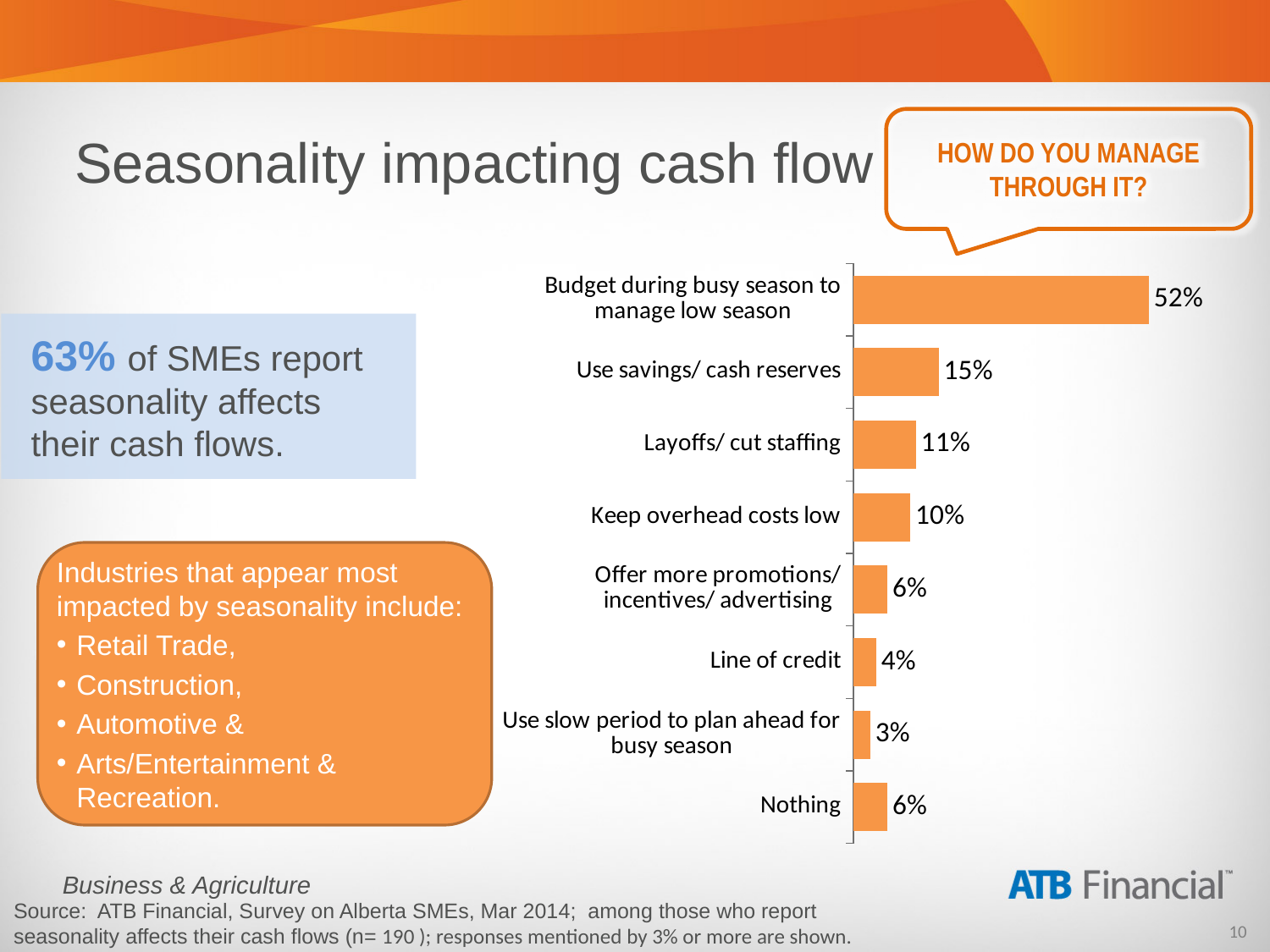

HOW DO YOU MANAGE THROUGH IT?
Seasonality impacting cash flow

### Chart

| Category | Series 1 |
|---|---|
| Nothing | 0.06000000000000003 |
| Use slow period to plan ahead for busy season | 0.030000000000000002 |
| Line of credit | 0.04000000000000002 |
| Offer more promotions/ incentives/ advertising | 0.06000000000000003 |
| Keep overhead costs low | 0.1 |
| Layoffs/ cut staffing | 0.11 |
| Use savings/ cash reserves | 0.15000000000000024 |
| Budget during busy season to manage low season | 0.52 |
63% of SMEs report seasonality affects their cash flows.
Industries that appear most impacted by seasonality include:
Retail Trade,
Construction,
Automotive &
Arts/Entertainment & Recreation.
Source:  ATB Financial, Survey on Alberta SMEs, Mar 2014;  among those who report seasonality affects their cash flows (n= 190 ); responses mentioned by 3% or more are shown.